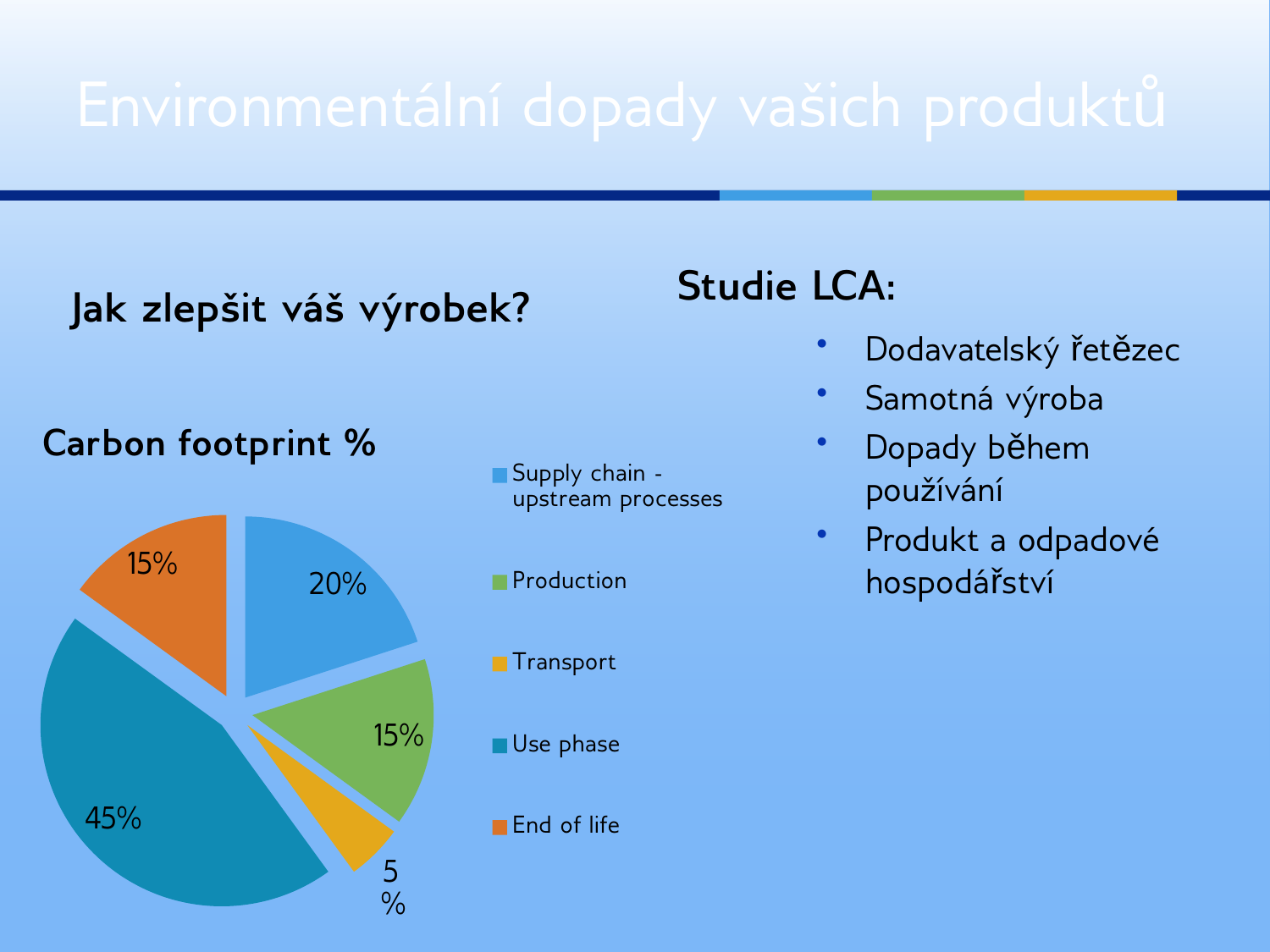

# Environmentální dopady vašich produktů
Studie LCA:
Jak zlepšit váš výrobek?
Dodavatelský řetězec
Samotná výroba
Dopady během používání
Produkt a odpadové hospodářství

### Chart:

| Category | Carbon footprint % |
|---|---|
| Supply chain - upstream processes | 20.0 |
| Production | 15.0 |
| Transport | 5.0 |
| Use phase | 45.0 |
| End of life | 15.0 |